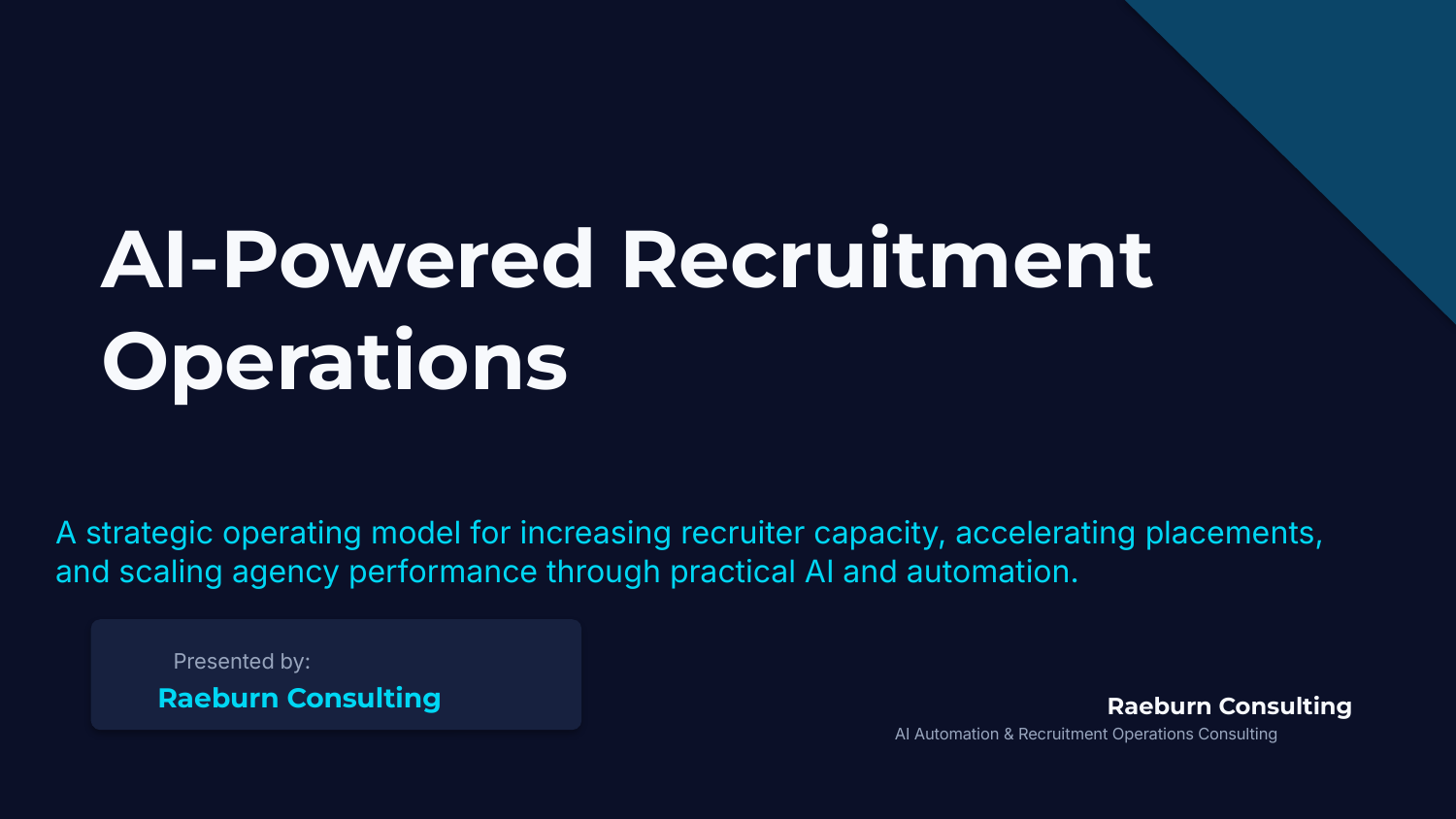

AI-Powered Recruitment
Operations
A strategic operating model for increasing recruiter capacity, accelerating placements,
and scaling agency performance through practical AI and automation.

Presented by:
Raeburn Consulting
Raeburn Consulting
AI Automation & Recruitment Operations Consulting